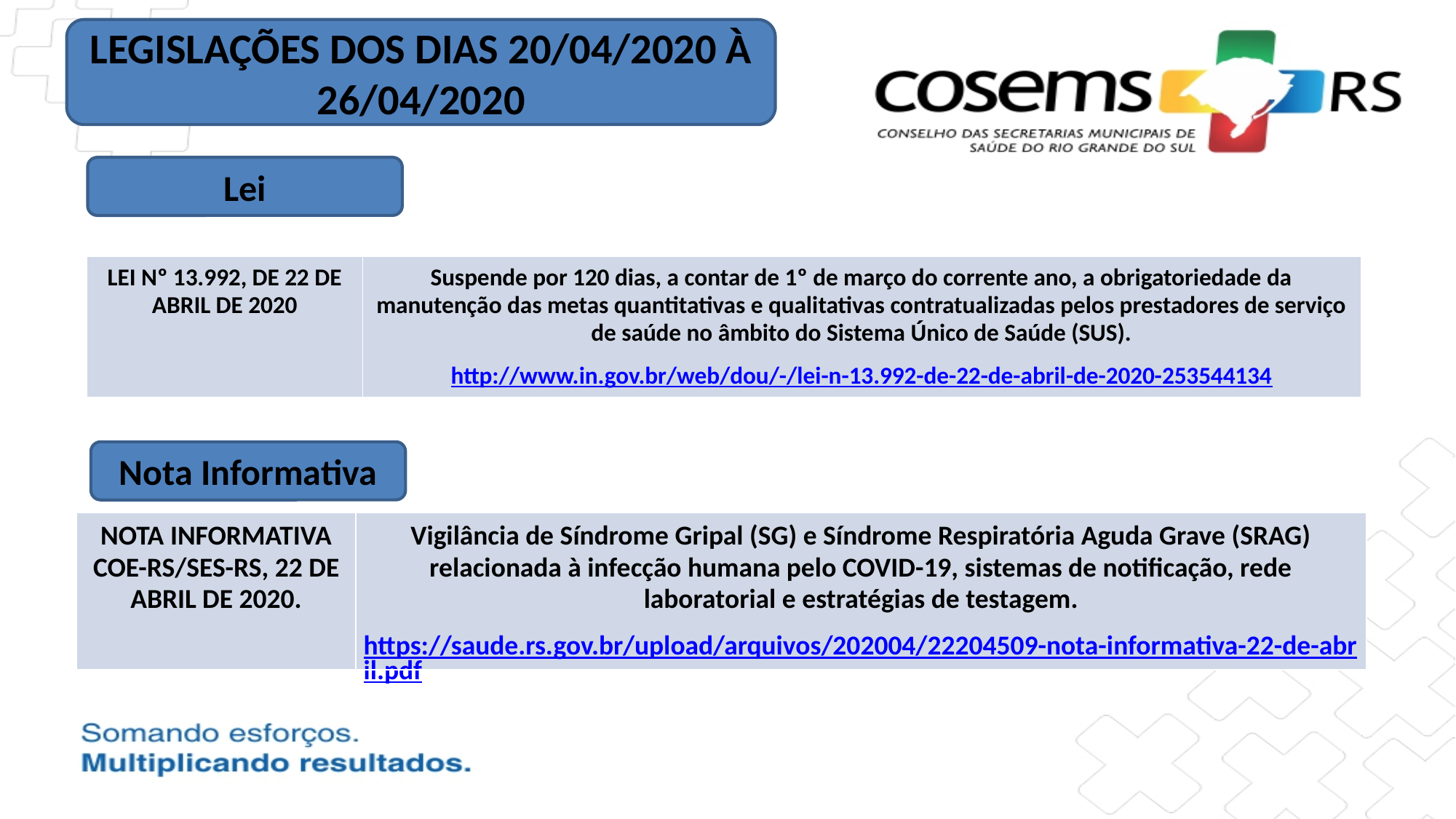

LEGISLAÇÕES DOS DIAS 20/04/2020 À 26/04/2020
#
Lei

| LEI Nº 13.992, DE 22 DE ABRIL DE 2020 | Suspende por 120 dias, a contar de 1º de março do corrente ano, a obrigatoriedade da manutenção das metas quantitativas e qualitativas contratualizadas pelos prestadores de serviço de saúde no âmbito do Sistema Único de Saúde (SUS). http://www.in.gov.br/web/dou/-/lei-n-13.992-de-22-de-abril-de-2020-253544134 |
| --- | --- |
Nota Informativa
| NOTA INFORMATIVA COE-RS/SES-RS, 22 DE ABRIL DE 2020. | Vigilância de Síndrome Gripal (SG) e Síndrome Respiratória Aguda Grave (SRAG) relacionada à infecção humana pelo COVID-19, sistemas de notificação, rede laboratorial e estratégias de testagem. https://saude.rs.gov.br/upload/arquivos/202004/22204509-nota-informativa-22-de-abril.pdf |
| --- | --- |